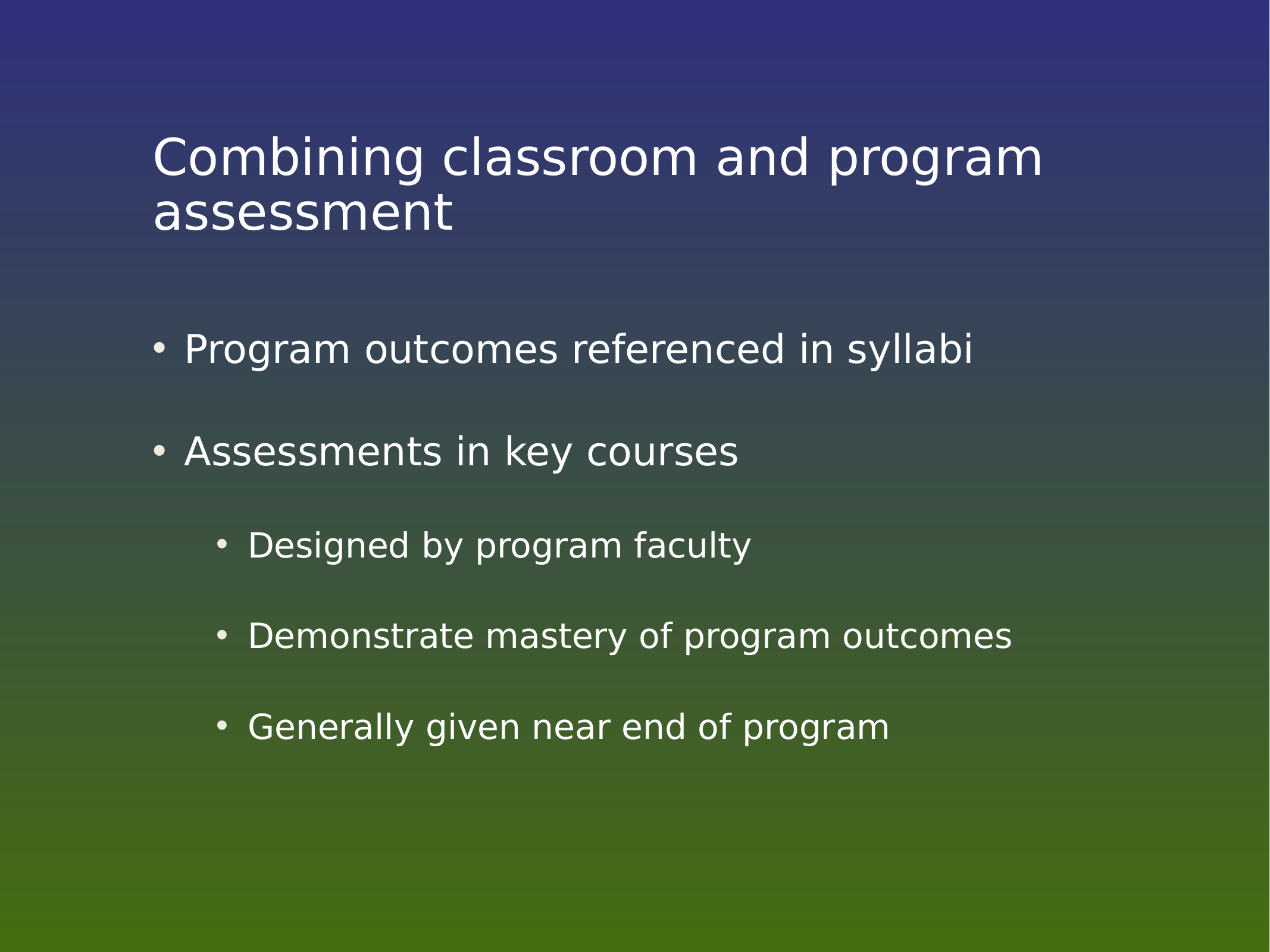

# Combining classroom and program assessment
Program outcomes referenced in syllabi
Assessments in key courses
Designed by program faculty
Demonstrate mastery of program outcomes
Generally given near end of program